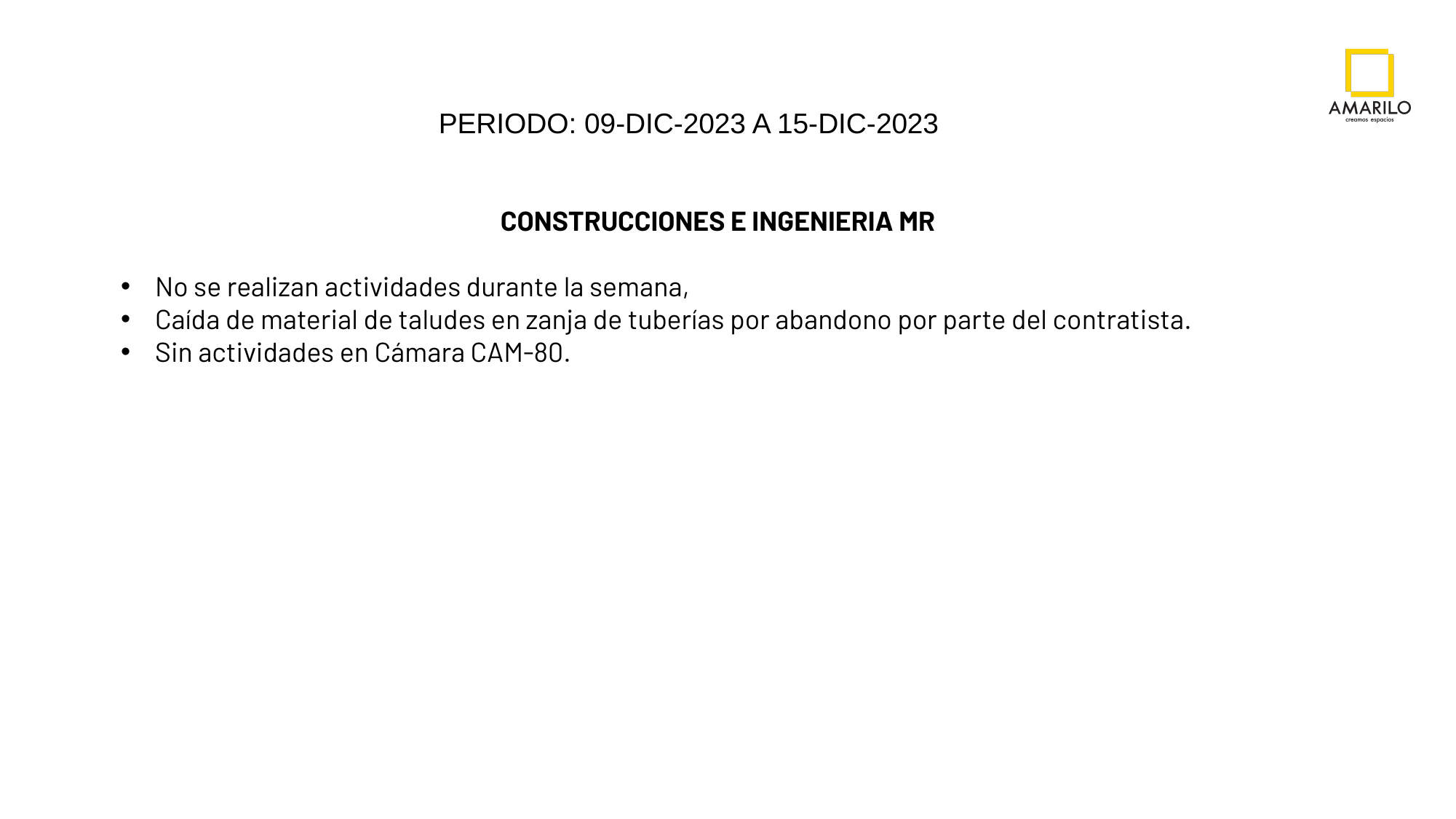

PERIODO: 09-DIC-2023 A 15-DIC-2023

CONSTRUCCIONES E INGENIERIA MR

No se realizan actividades durante la semana,
Caída de material de taludes en zanja de tuberías por abandono por parte del contratista.
Sin actividades en Cámara CAM-80.